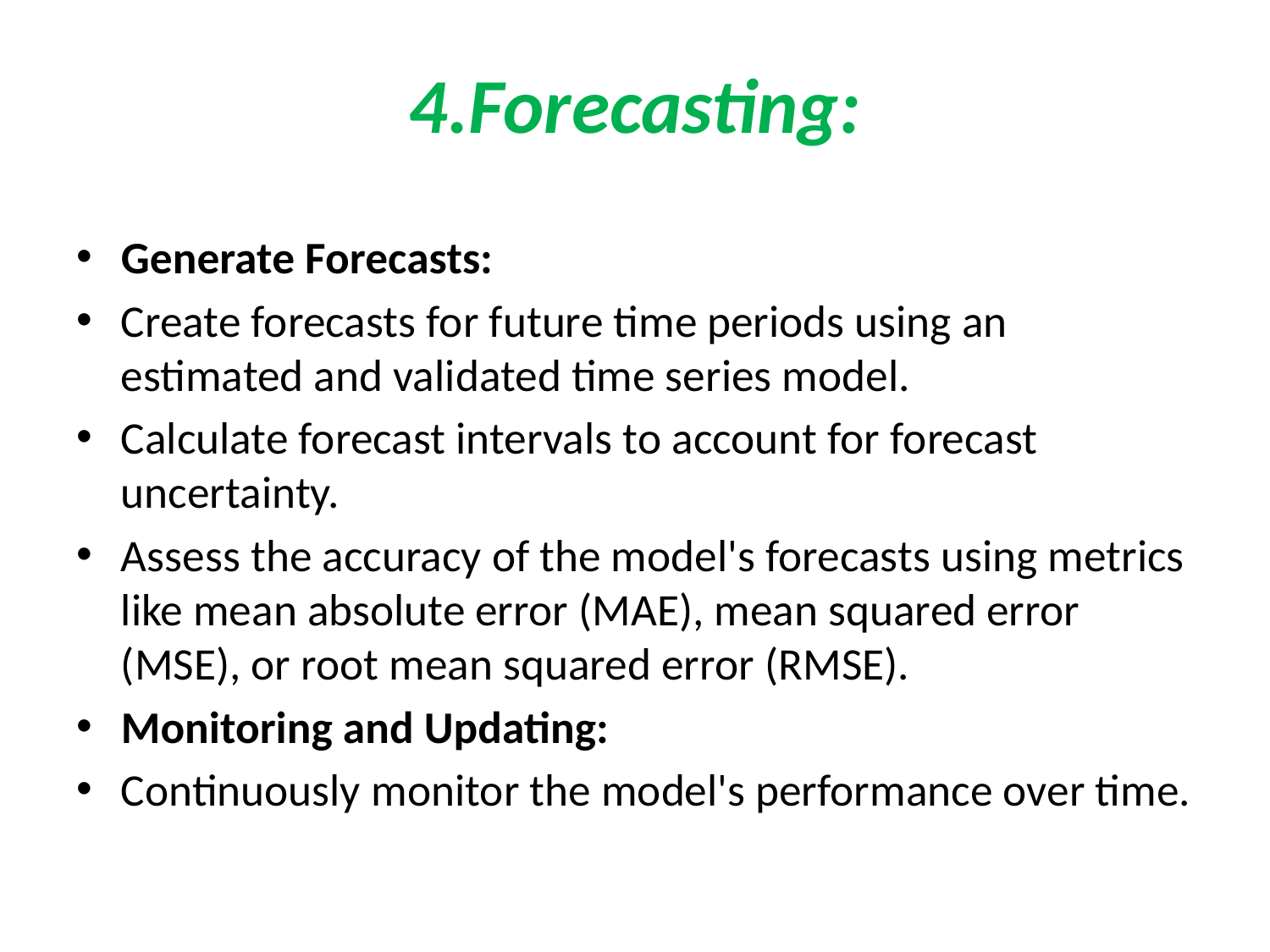

# 4.Forecasting:
Generate Forecasts:
Create forecasts for future time periods using an estimated and validated time series model.
Calculate forecast intervals to account for forecast uncertainty.
Assess the accuracy of the model's forecasts using metrics like mean absolute error (MAE), mean squared error (MSE), or root mean squared error (RMSE).
Monitoring and Updating:
Continuously monitor the model's performance over time.